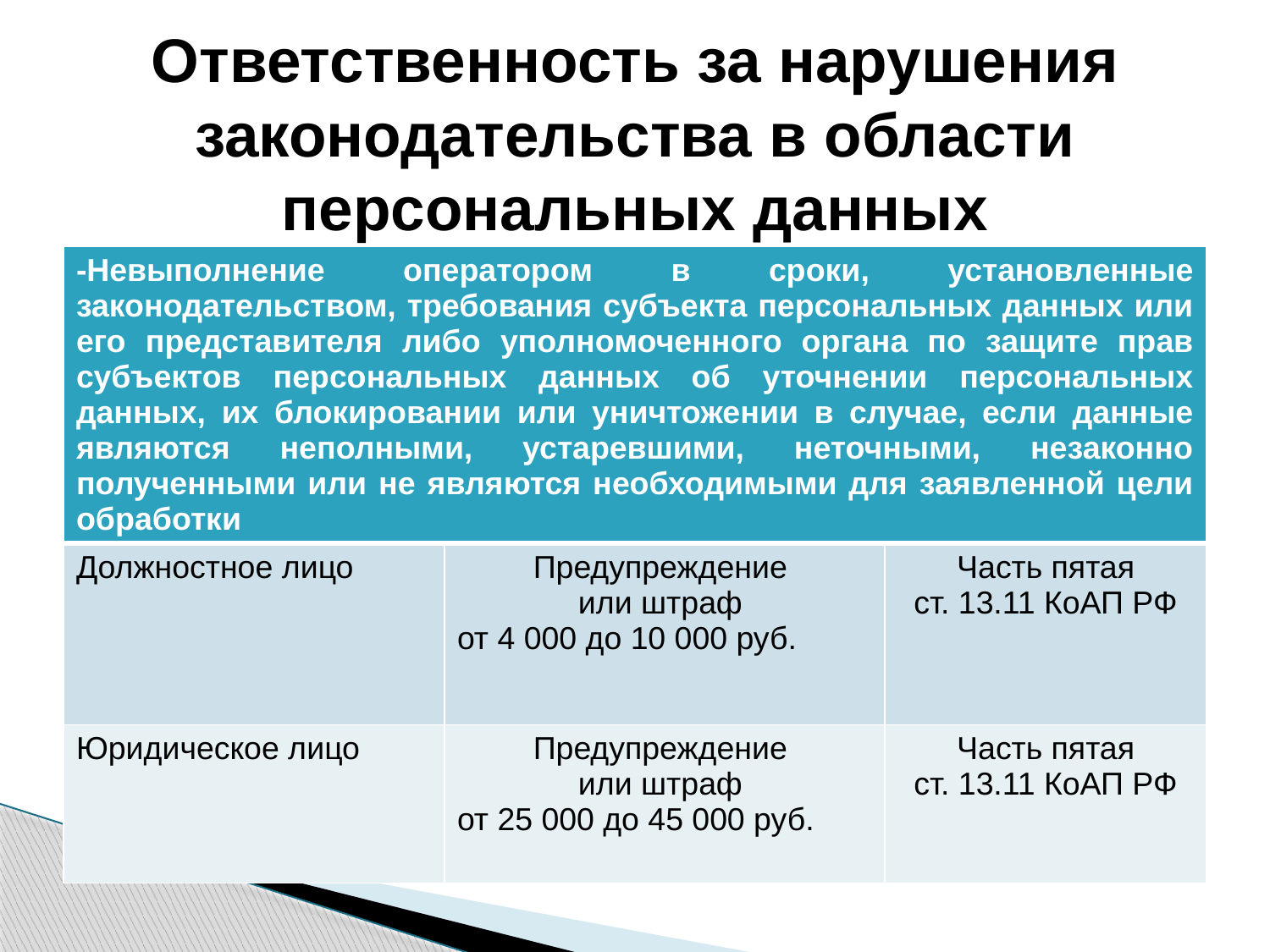

# Ответственность за нарушения законодательства в области персональных данных
| -Невыполнение оператором в сроки, установленные законодательством, требования субъекта персональных данных или его представителя либо уполномоченного органа по защите прав субъектов персональных данных об уточнении персональных данных, их блокировании или уничтожении в случае, если данные являются неполными, устаревшими, неточными, незаконно полученными или не являются необходимыми для заявленной цели обработки |  |  |
| --- | --- | --- |
| Должностное лицо | Предупреждение или штраф от 4 000 до 10 000 руб. | Часть пятая ст. 13.11 КоАП РФ |
| Юридическое лицо | Предупреждение или штраф от 25 000 до 45 000 руб. | Часть пятая ст. 13.11 КоАП РФ |